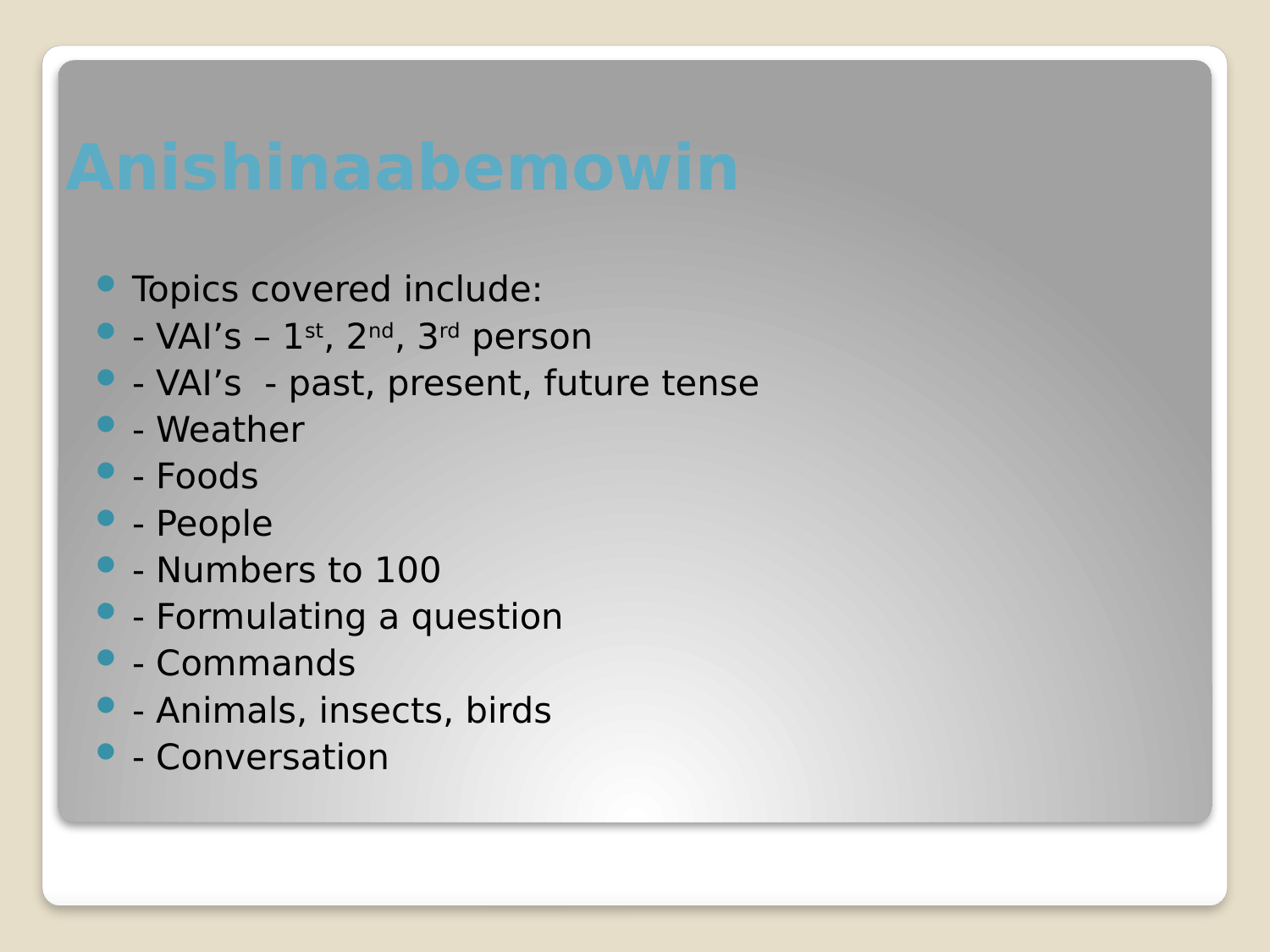

# Anishinaabemowin
Topics covered include:
- VAI’s – 1st, 2nd, 3rd person
- VAI’s  - past, present, future tense
- Weather
- Foods
- People
- Numbers to 100
- Formulating a question
- Commands
- Animals, insects, birds
- Conversation